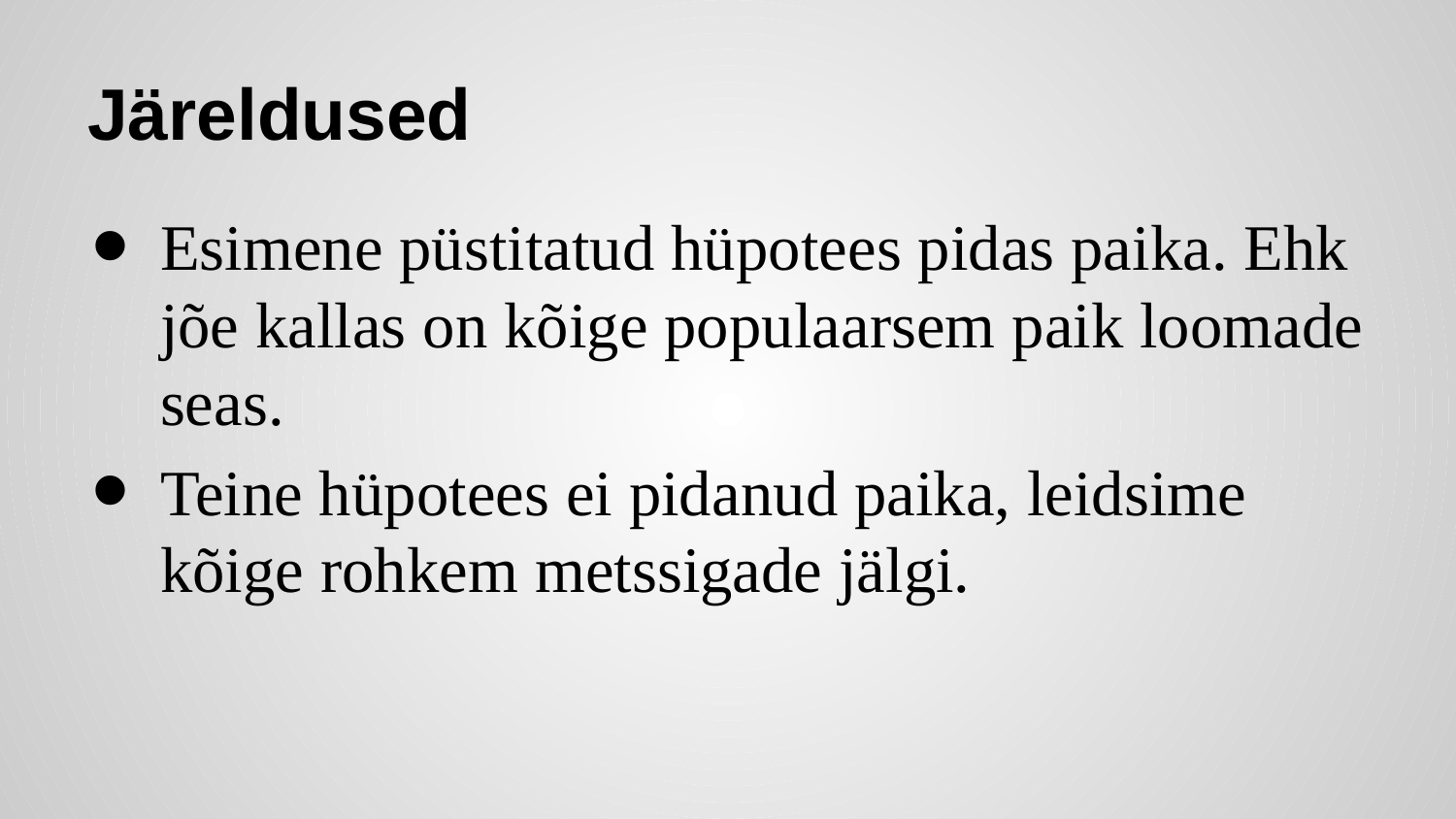

# Järeldused
Esimene püstitatud hüpotees pidas paika. Ehk jõe kallas on kõige populaarsem paik loomade seas.
Teine hüpotees ei pidanud paika, leidsime kõige rohkem metssigade jälgi.